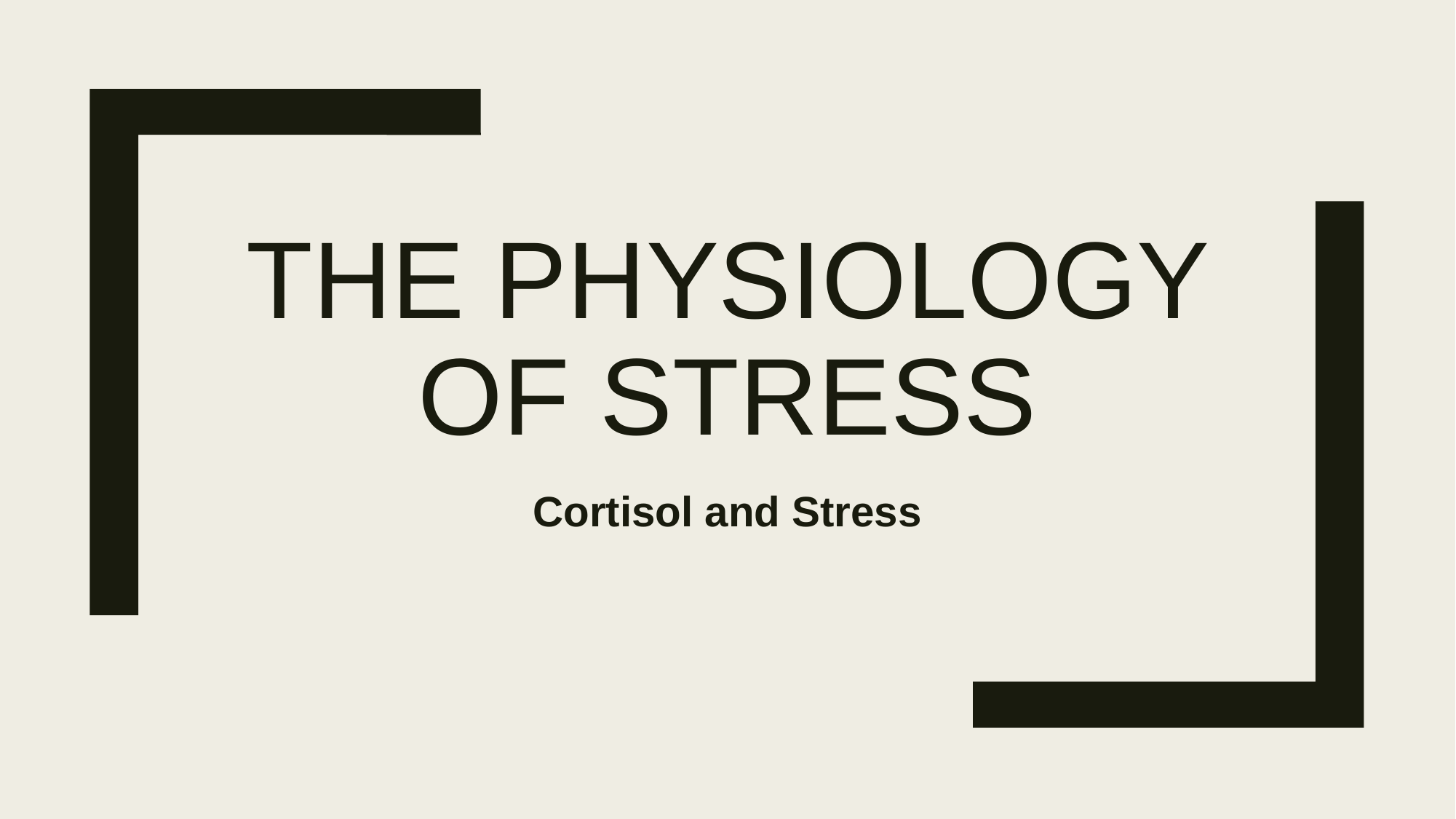

# The Physiology of Stress
Cortisol and Stress